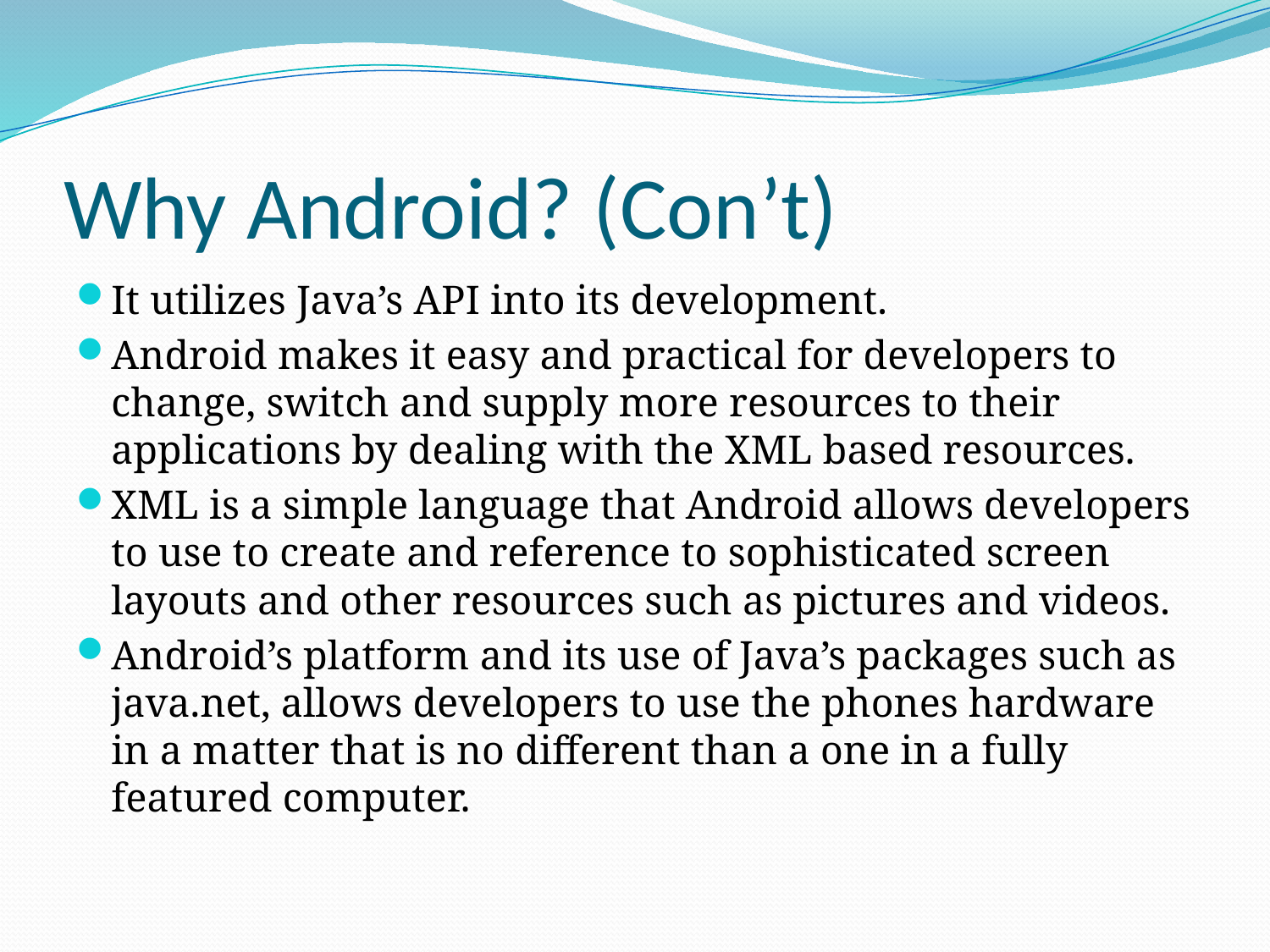

# Why Android? (Con’t)
It utilizes Java’s API into its development.
Android makes it easy and practical for developers to change, switch and supply more resources to their applications by dealing with the XML based resources.
XML is a simple language that Android allows developers to use to create and reference to sophisticated screen layouts and other resources such as pictures and videos.
Android’s platform and its use of Java’s packages such as java.net, allows developers to use the phones hardware in a matter that is no different than a one in a fully featured computer.